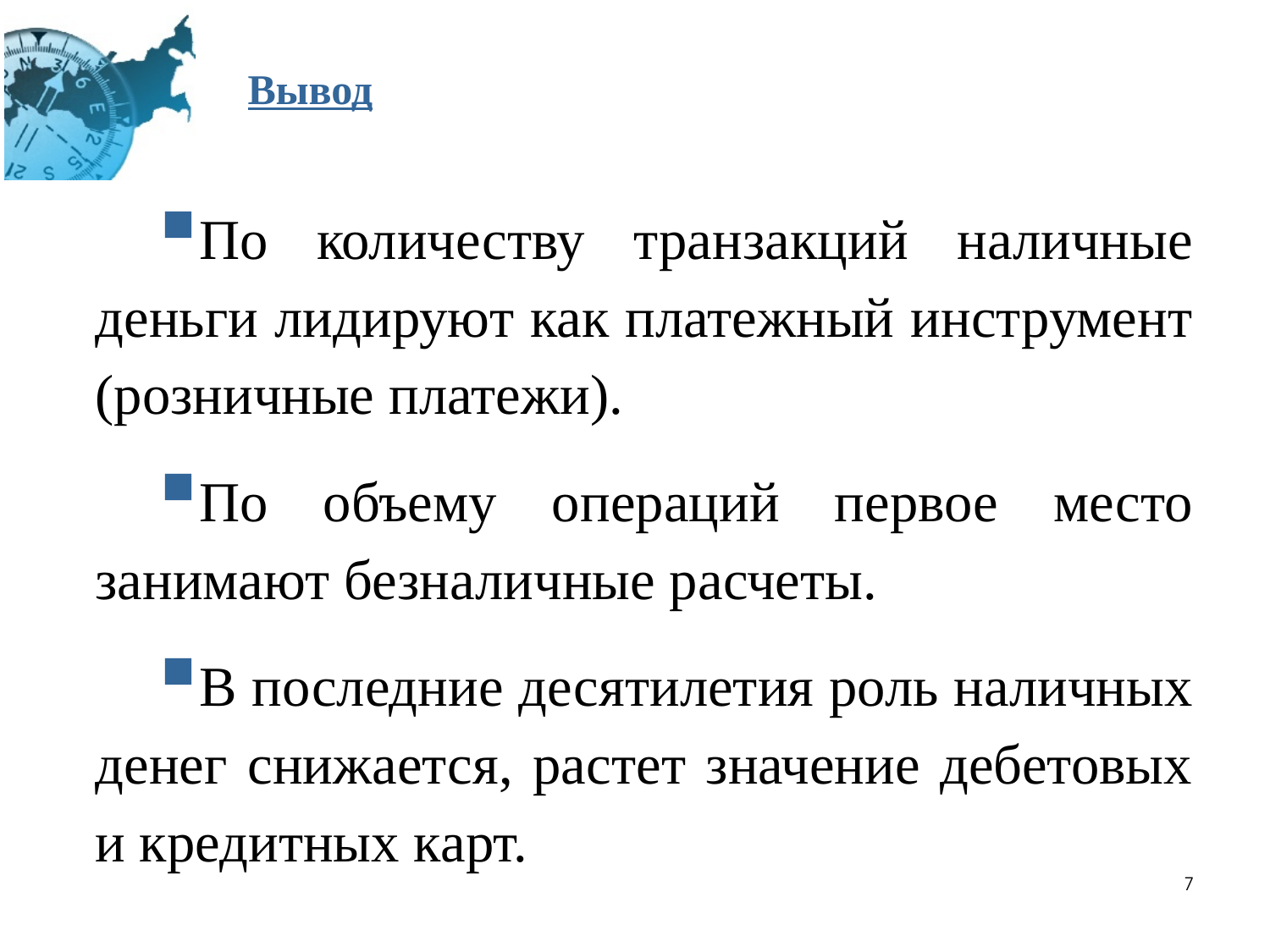

# Вывод
По количеству транзакций наличные деньги лидируют как платежный инструмент (розничные платежи).
По объему операций первое место занимают безналичные расчеты.
В последние десятилетия роль наличных денег снижается, растет значение дебетовых и кредитных карт.

7